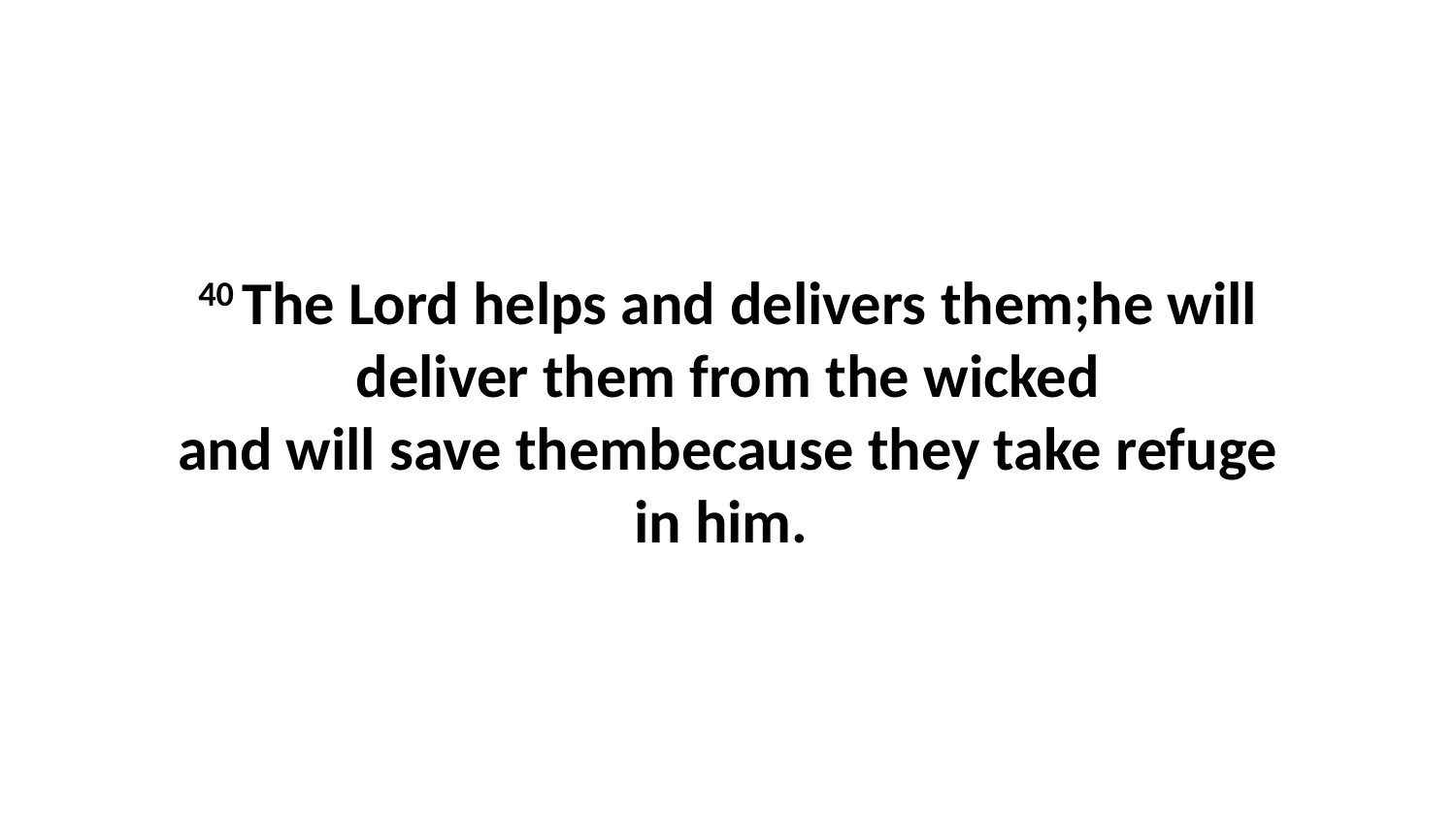

40 The Lord helps and delivers them;he will deliver them from the wicked and will save thembecause they take refuge in him.